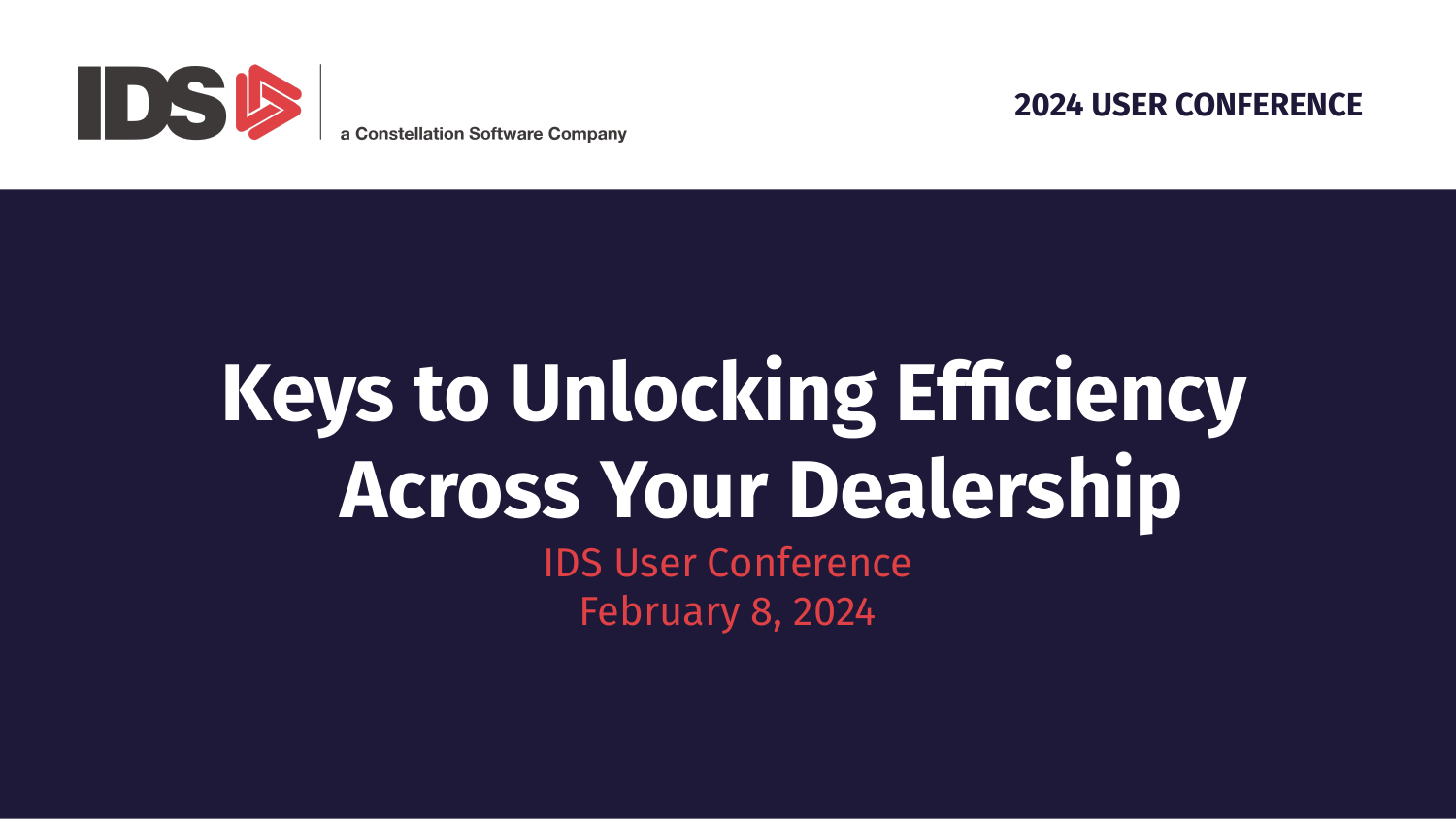

Keys to Unlocking Efficiency Across Your Dealership
IDS User Conference
February 8, 2024